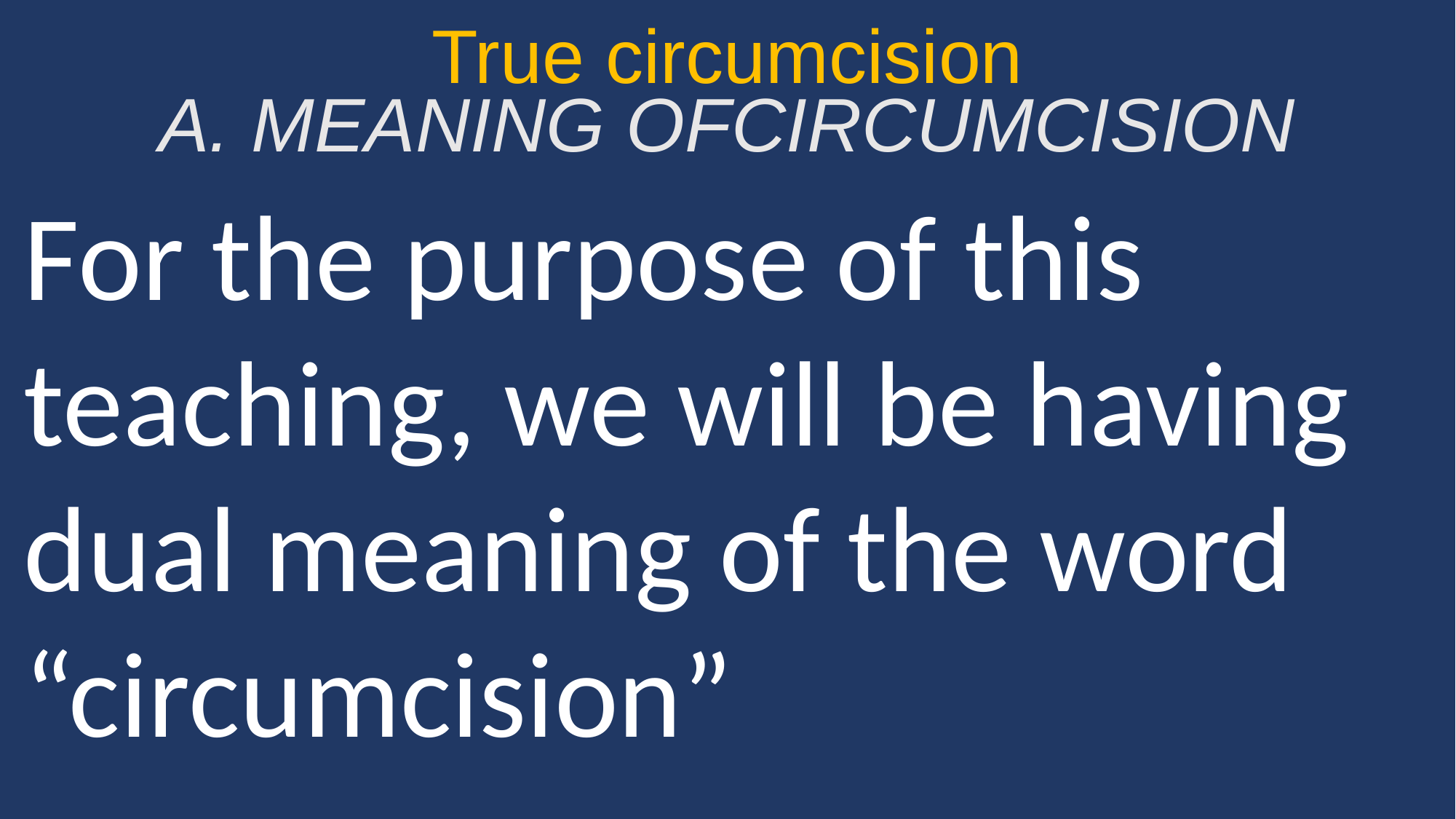

True circumcision
A. MEANING OFCIRCUMCISION
For the purpose of this teaching, we will be having dual meaning of the word “circumcision”